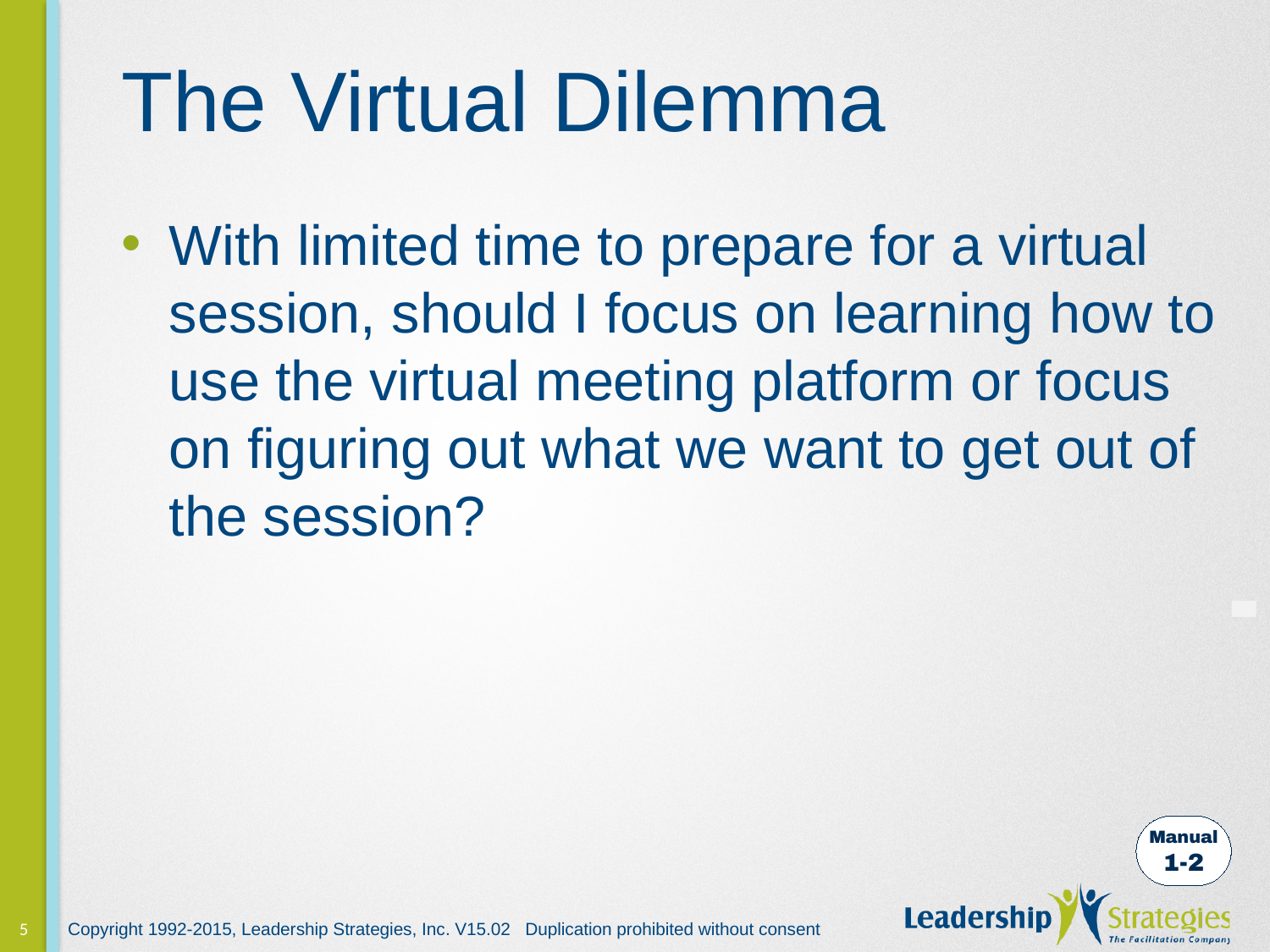

# The Virtual Dilemma
With limited time to prepare for a virtual session, should I focus on learning how to use the virtual meeting platform or focus on figuring out what we want to get out of the session?

-
Manual
1-2
5